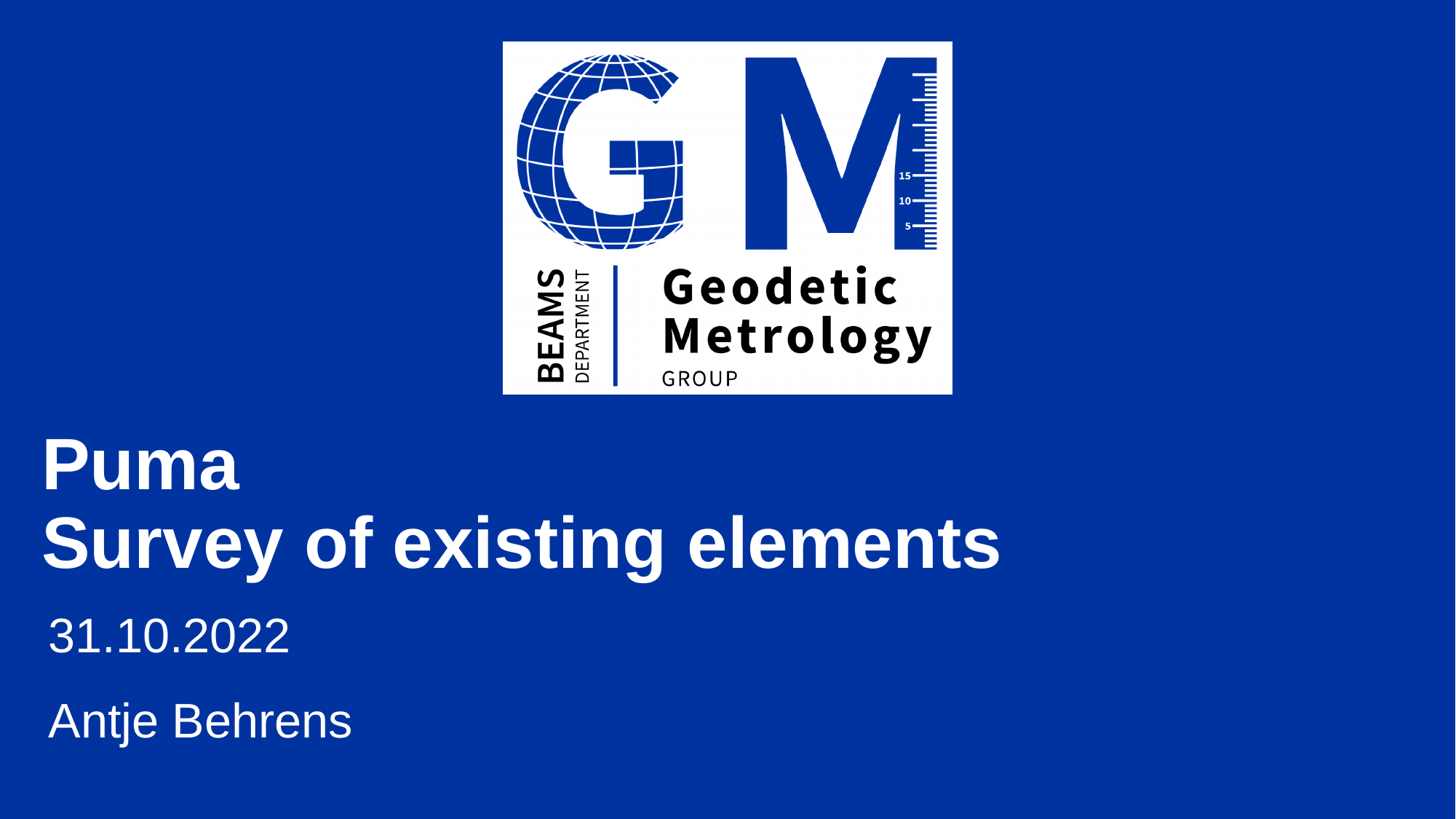

CMS BP new support	2 x AT401	AZ/AB
CMS BP new support	2 x AT401	AZ/AB
CMS BP new support	2 x AT401	AZ/AB
# Puma Survey of existing elements
31.10.2022
Antje Behrens